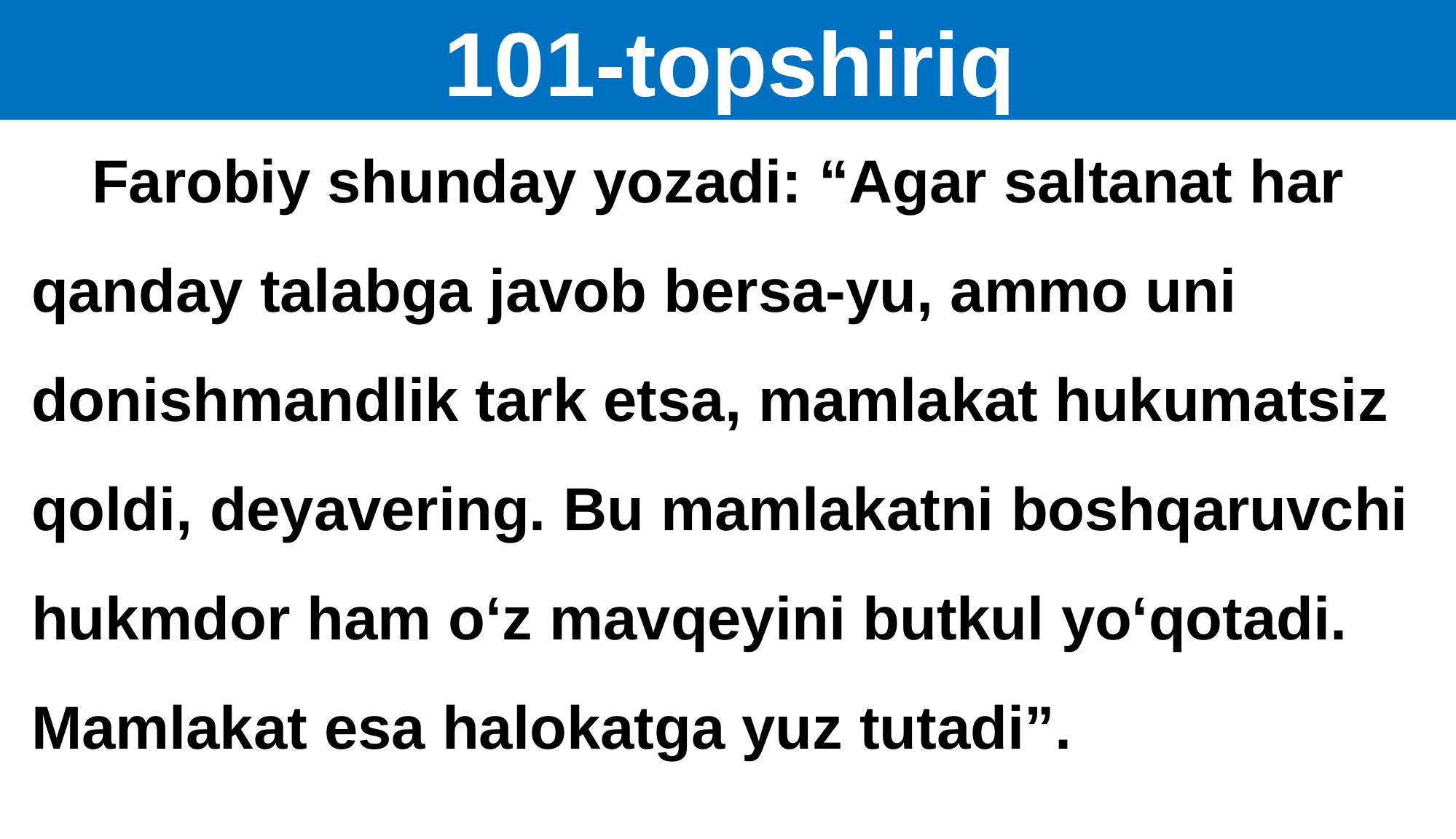

101-topshiriq
    Farobiy shunday yozadi: “Agar saltanat har qanday talabga javob bersa-yu, ammo uni donishmandlik tark etsa, mamlakat hukumatsiz qoldi, deyavering. Bu mamlakatni boshqaruvchi hukmdor ham o‘z mavqeyini butkul yo‘qotadi. Mamlakat esa halokatga yuz tutadi”.